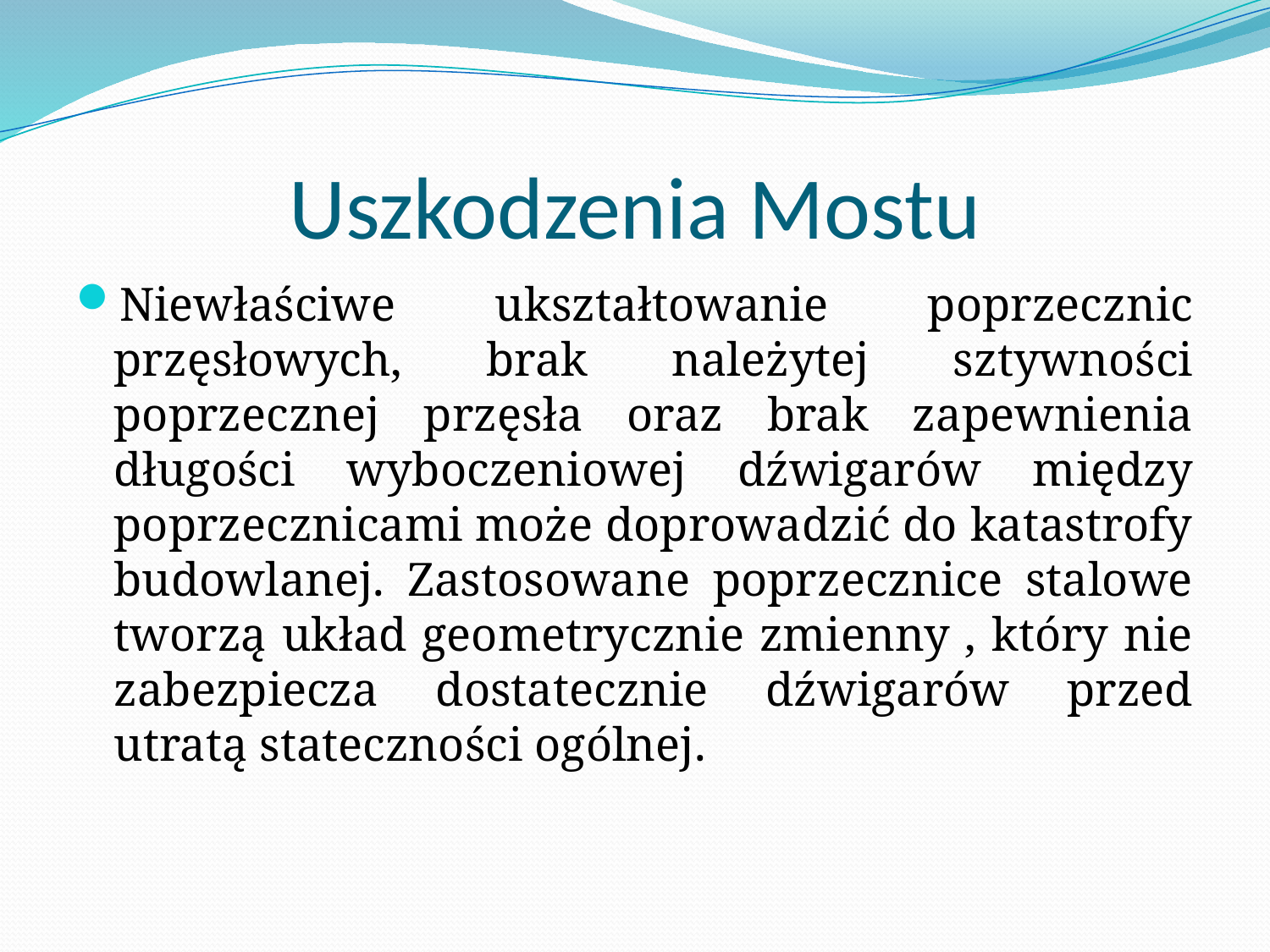

# Uszkodzenia Mostu
Niewłaściwe ukształtowanie poprzecznic przęsłowych, brak należytej sztywności poprzecznej przęsła oraz brak zapewnienia długości wyboczeniowej dźwigarów między poprzecznicami może doprowadzić do katastrofy budowlanej. Zastosowane poprzecznice stalowe tworzą układ geometrycznie zmienny , który nie zabezpiecza dostatecznie dźwigarów przed utratą stateczności ogólnej.